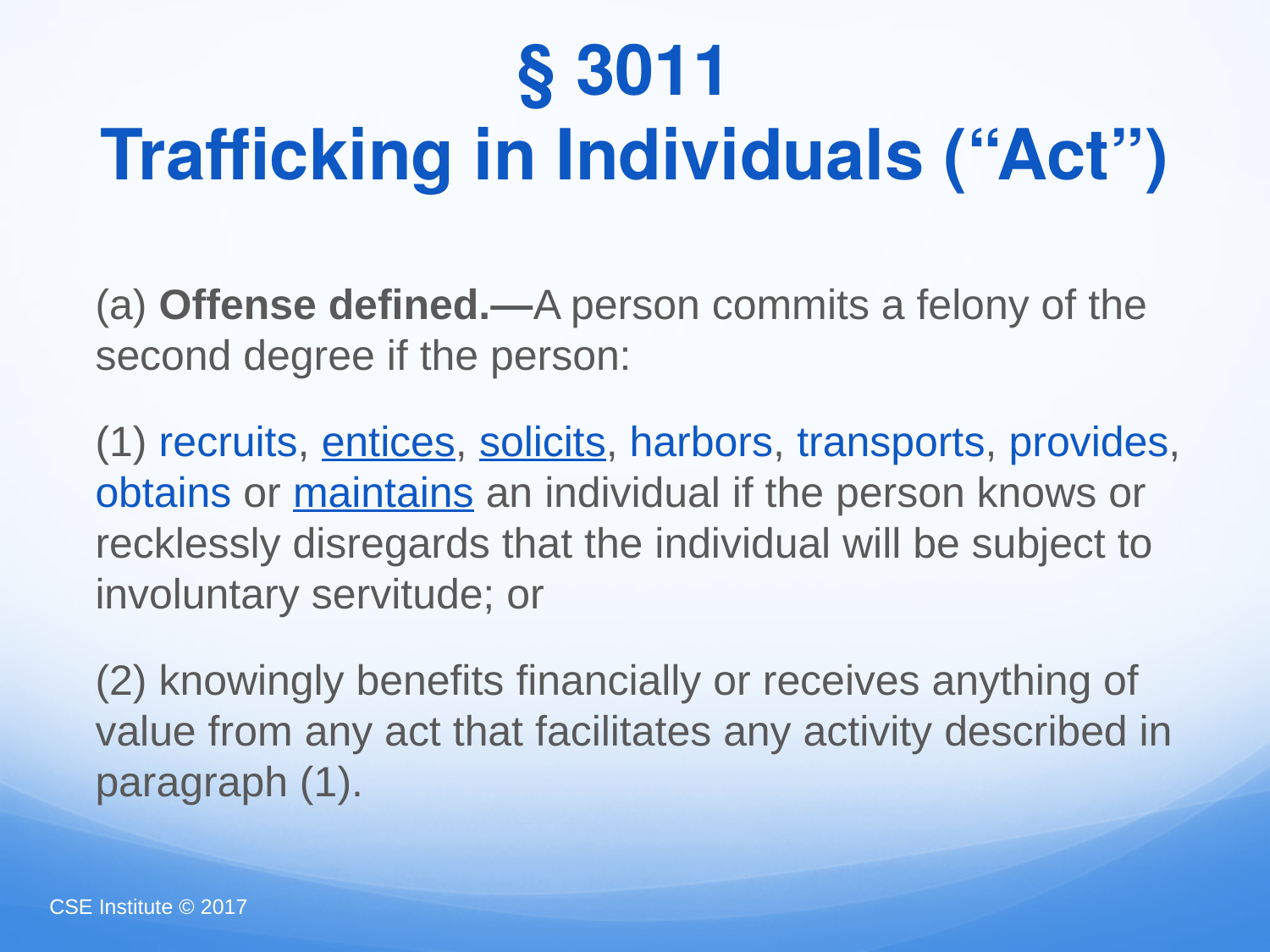

# § 3011 Trafficking in Individuals (“Act”)
(a) Offense defined.—A person commits a felony of the second degree if the person:
(1) recruits, entices, solicits, harbors, transports, provides, obtains or maintains an individual if the person knows or recklessly disregards that the individual will be subject to involuntary servitude; or
(2) knowingly benefits financially or receives anything of value from any act that facilitates any activity described in paragraph (1).

CSE Institute © 2017